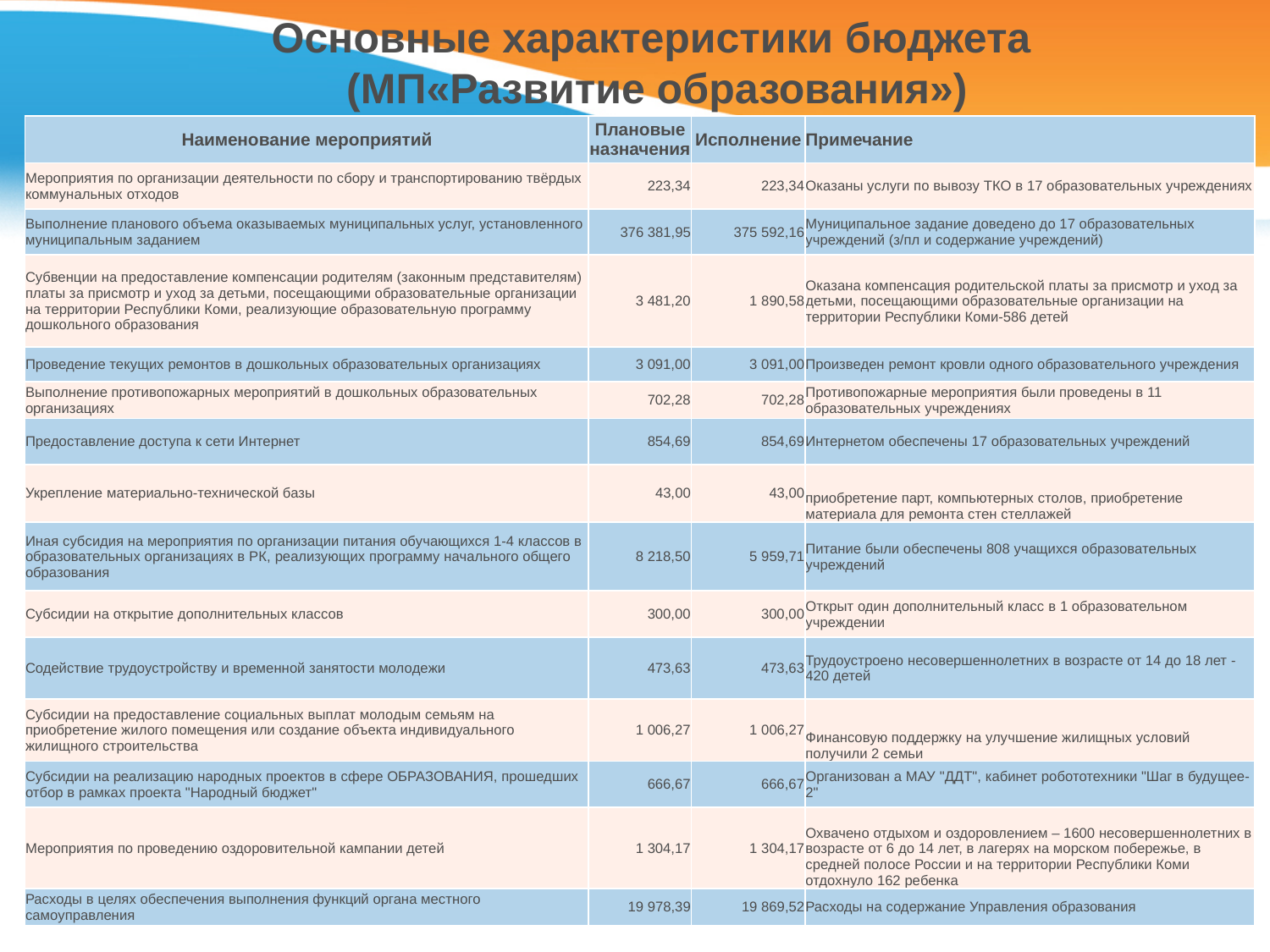

# Основные характеристики бюджета (МП«Развитие образования»)
| Наименование мероприятий | Плановые назначения | Исполнение | Примечание |
| --- | --- | --- | --- |
| Мероприятия по организации деятельности по сбору и транспортированию твёрдых коммунальных отходов | 223,34 | 223,34 | Оказаны услуги по вывозу ТКО в 17 образовательных учреждениях |
| Выполнение планового объема оказываемых муниципальных услуг, установленного муниципальным заданием | 376 381,95 | 375 592,16 | Муниципальное задание доведено до 17 образовательных учреждений (з/пл и содержание учреждений) |
| Субвенции на предоставление компенсации родителям (законным представителям) платы за присмотр и уход за детьми, посещающими образовательные организации на территории Республики Коми, реализующие образовательную программу дошкольного образования | 3 481,20 | 1 890,58 | Оказана компенсация родительской платы за присмотр и уход за детьми, посещающими образовательные организации на территории Республики Коми-586 детей |
| Проведение текущих ремонтов в дошкольных образовательных организациях | 3 091,00 | 3 091,00 | Произведен ремонт кровли одного образовательного учреждения |
| Выполнение противопожарных мероприятий в дошкольных образовательных организациях | 702,28 | 702,28 | Противопожарные мероприятия были проведены в 11 образовательных учреждениях |
| Предоставление доступа к сети Интернет | 854,69 | 854,69 | Интернетом обеспечены 17 образовательных учреждений |
| Укрепление материально-технической базы | 43,00 | 43,00 | приобретение парт, компьютерных столов, приобретение материала для ремонта стен стеллажей |
| Иная субсидия на мероприятия по организации питания обучающихся 1-4 классов в образовательных организациях в РК, реализующих программу начального общего образования | 8 218,50 | 5 959,71 | Питание были обеспечены 808 учащихся образовательных учреждений |
| Субсидии на открытие дополнительных классов | 300,00 | 300,00 | Открыт один дополнительный класс в 1 образовательном учреждении |
| Содействие трудоустройству и временной занятости молодежи | 473,63 | 473,63 | Трудоустроено несовершеннолетних в возрасте от 14 до 18 лет -420 детей |
| Субсидии на предоставление социальных выплат молодым семьям на приобретение жилого помещения или создание объекта индивидуального жилищного строительства | 1 006,27 | 1 006,27 | Финансовую поддержку на улучшение жилищных условий получили 2 семьи |
| Субсидии на реализацию народных проектов в сфере ОБРАЗОВАНИЯ, прошедших отбор в рамках проекта "Народный бюджет" | 666,67 | 666,67 | Организован а МАУ "ДДТ", кабинет робототехники "Шаг в будущее-2" |
| Мероприятия по проведению оздоровительной кампании детей | 1 304,17 | 1 304,17 | Охвачено отдыхом и оздоровлением – 1600 несовершеннолетних в возрасте от 6 до 14 лет, в лагерях на морском побережье, в средней полосе России и на территории Республики Коми отдохнуло 162 ребенка |
| Расходы в целях обеспечения выполнения функций органа местного самоуправления | 19 978,39 | 19 869,52 | Расходы на содержание Управления образования |